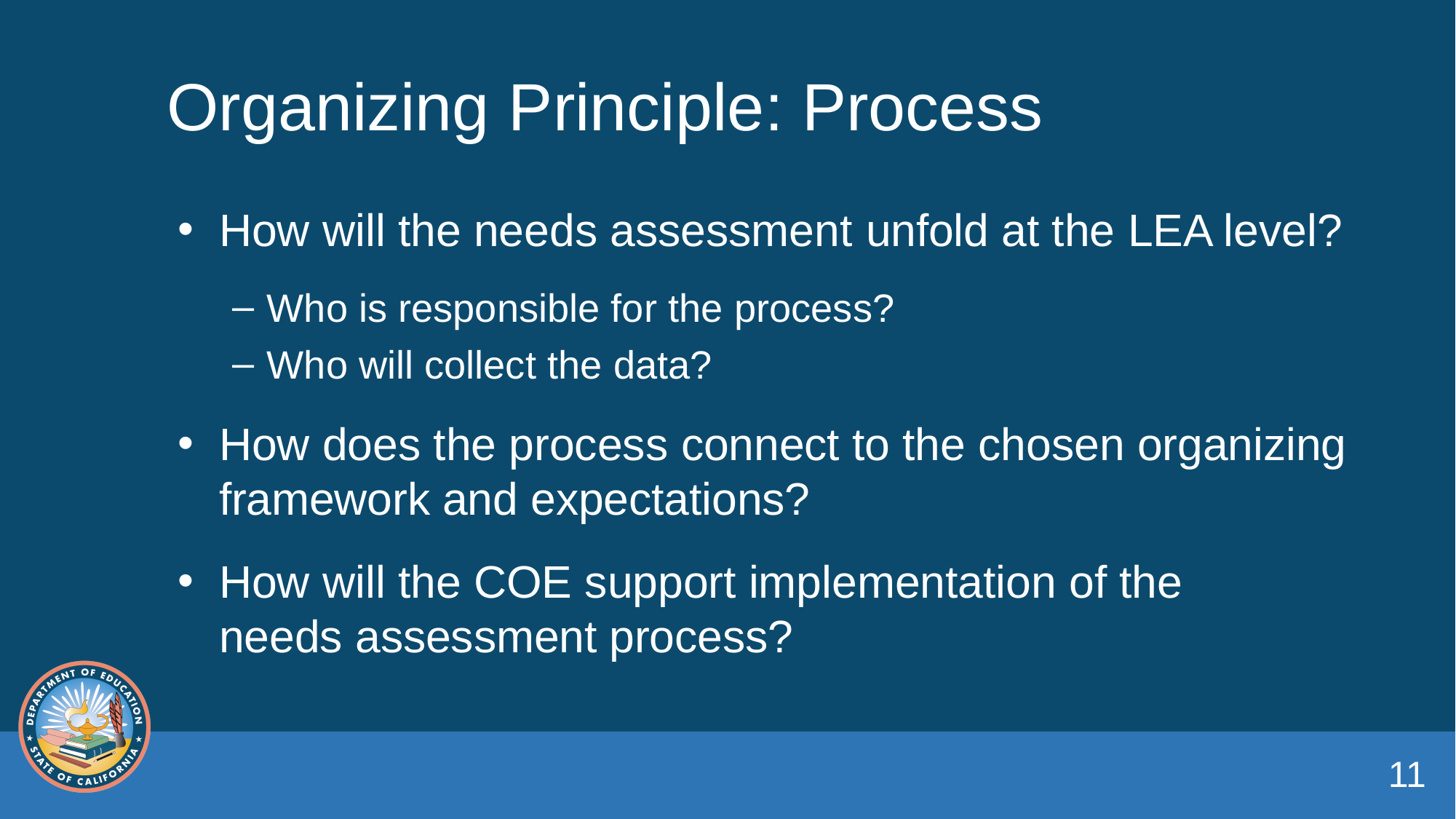

# Organizing Principle: Process
How will the needs assessment unfold at the LEA level?
Who is responsible for the process?
Who will collect the data?
How does the process connect to the chosen organizing  framework and expectations?
How will the COE support implementation of the needs assessment process?

11